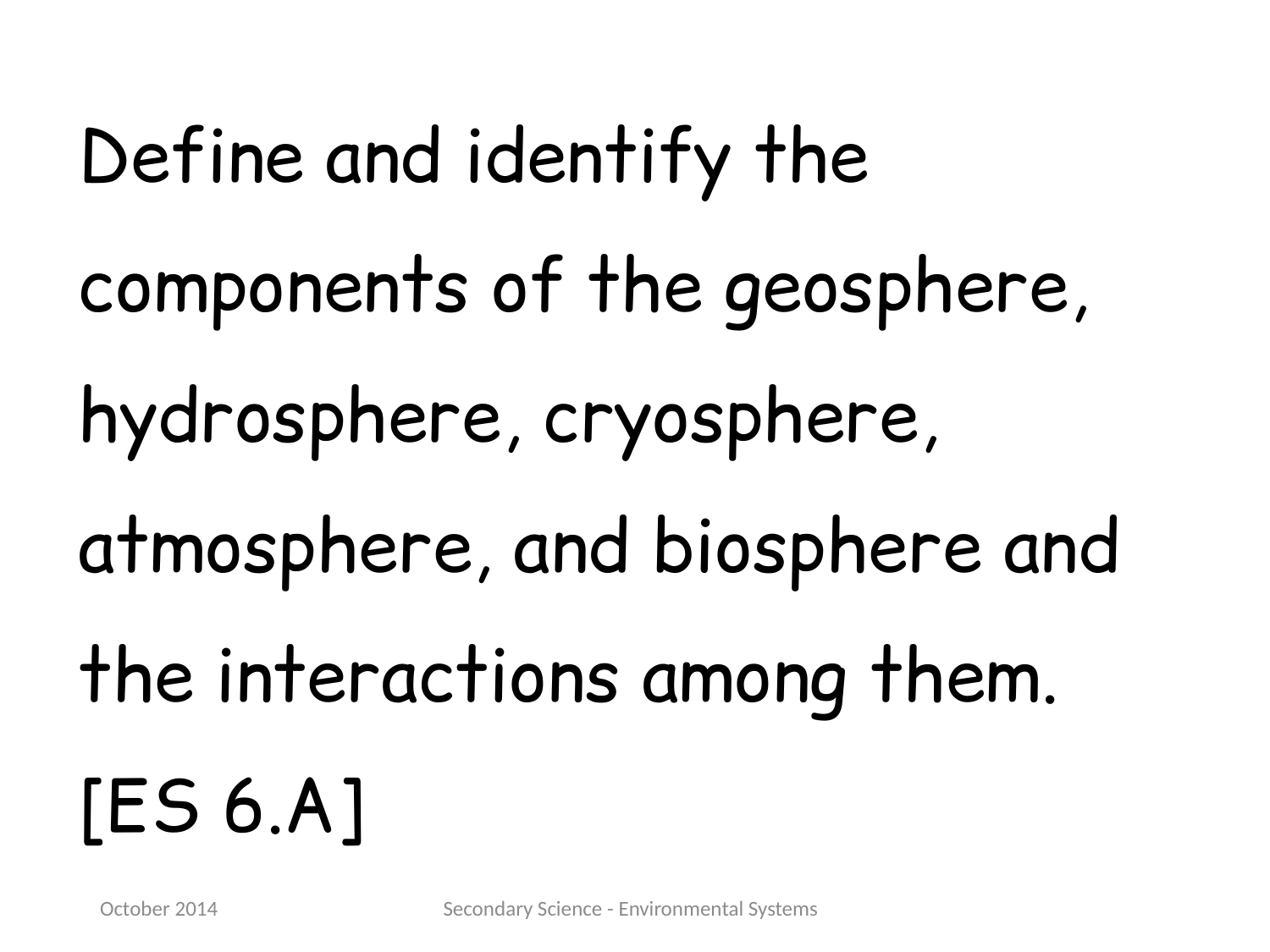

Define and identify the components of the geosphere, hydrosphere, cryosphere, atmosphere, and biosphere and the interactions among them. [ES 6.A]

October 2014
Secondary Science - Environmental Systems